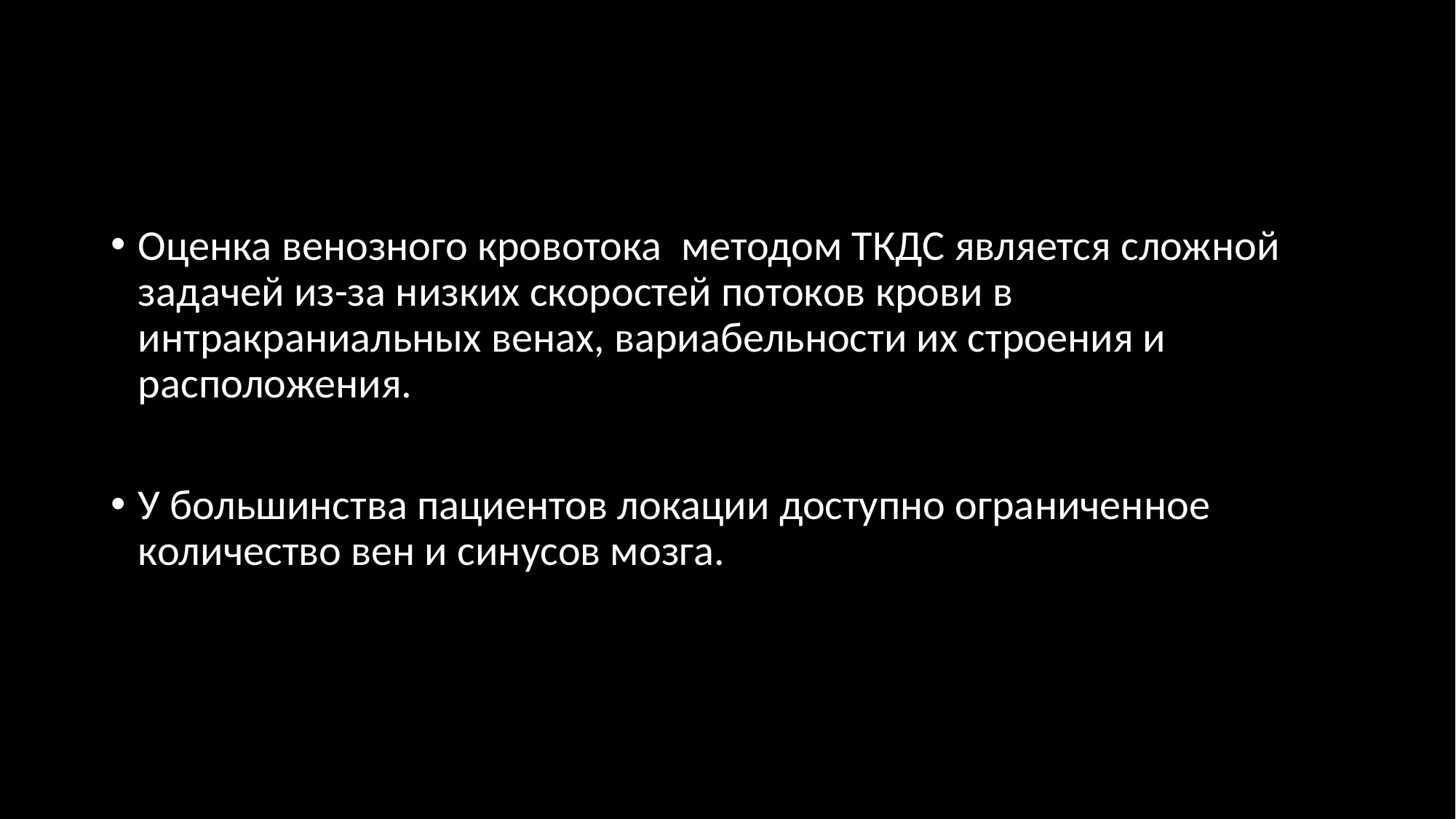

Оценка венозного кровотока  методом ТКДС является сложной задачей из-за низких скоростей потоков крови в интракраниальных венах, вариабельности их строения и расположения.

У большинства пациентов локации доступно ограниченное количество вен и синусов мозга.